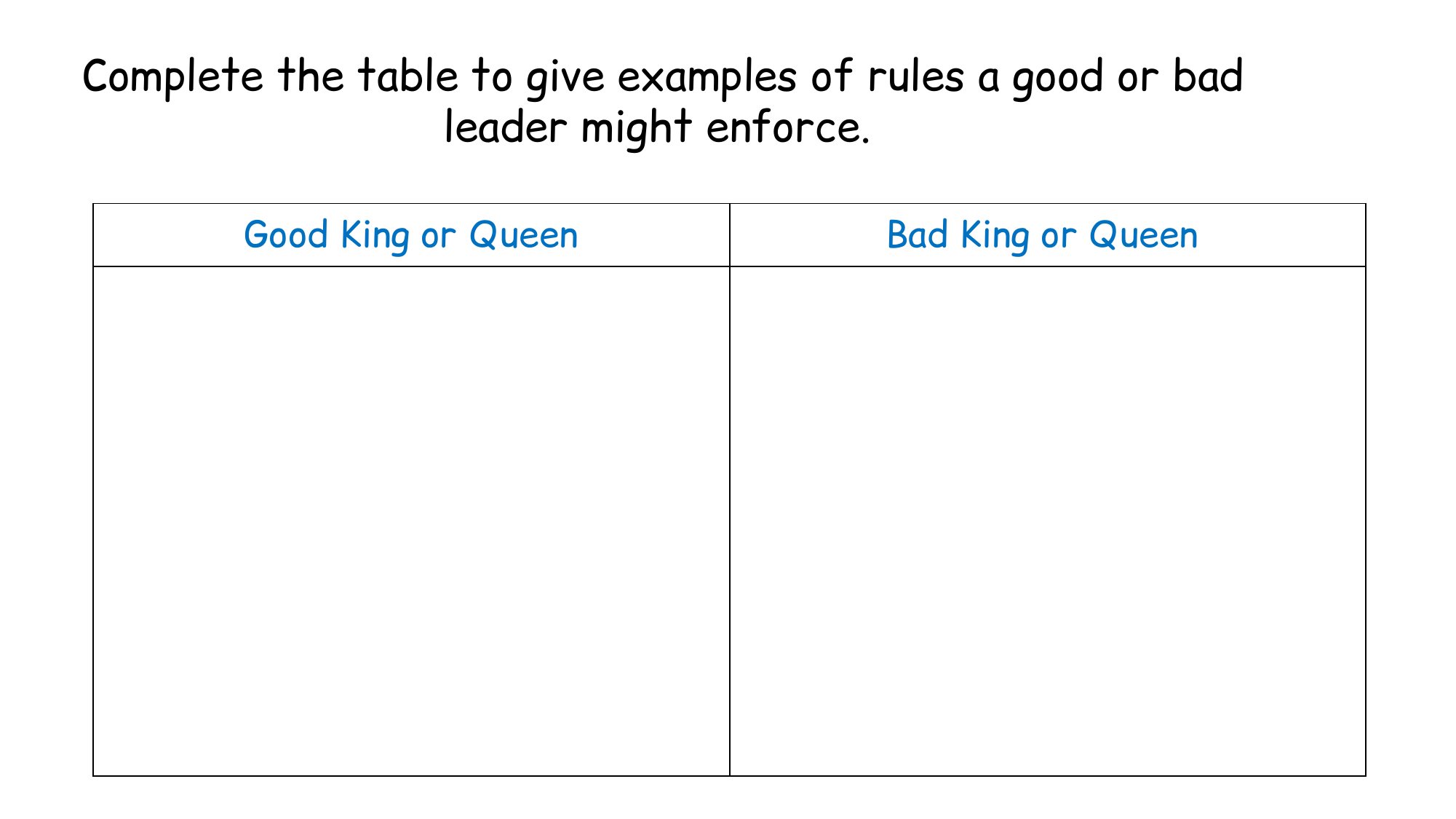

Complete the table to give examples of rules a good or bad
leader might enforce.
| Good King or Queen | Bad King or Queen |
| --- | --- |
|  |  |